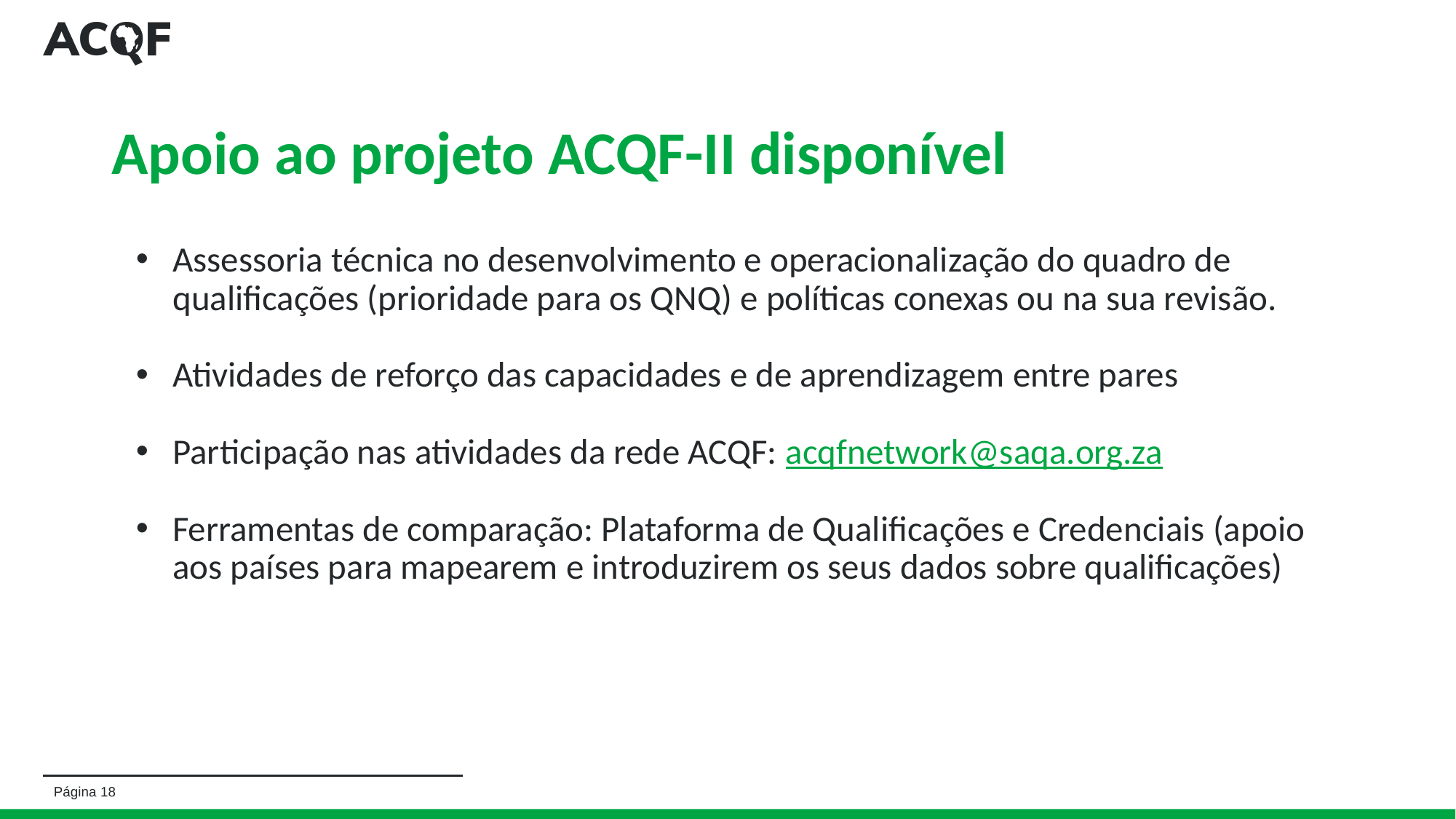

Apoio ao projeto ACQF-II disponível
Assessoria técnica no desenvolvimento e operacionalização do quadro de qualificações (prioridade para os QNQ) e políticas conexas ou na sua revisão.

Atividades de reforço das capacidades e de aprendizagem entre pares

Participação nas atividades da rede ACQF: acqfnetwork@saqa.org.za

Ferramentas de comparação: Plataforma de Qualificações e Credenciais (apoio aos países para mapearem e introduzirem os seus dados sobre qualificações)

18